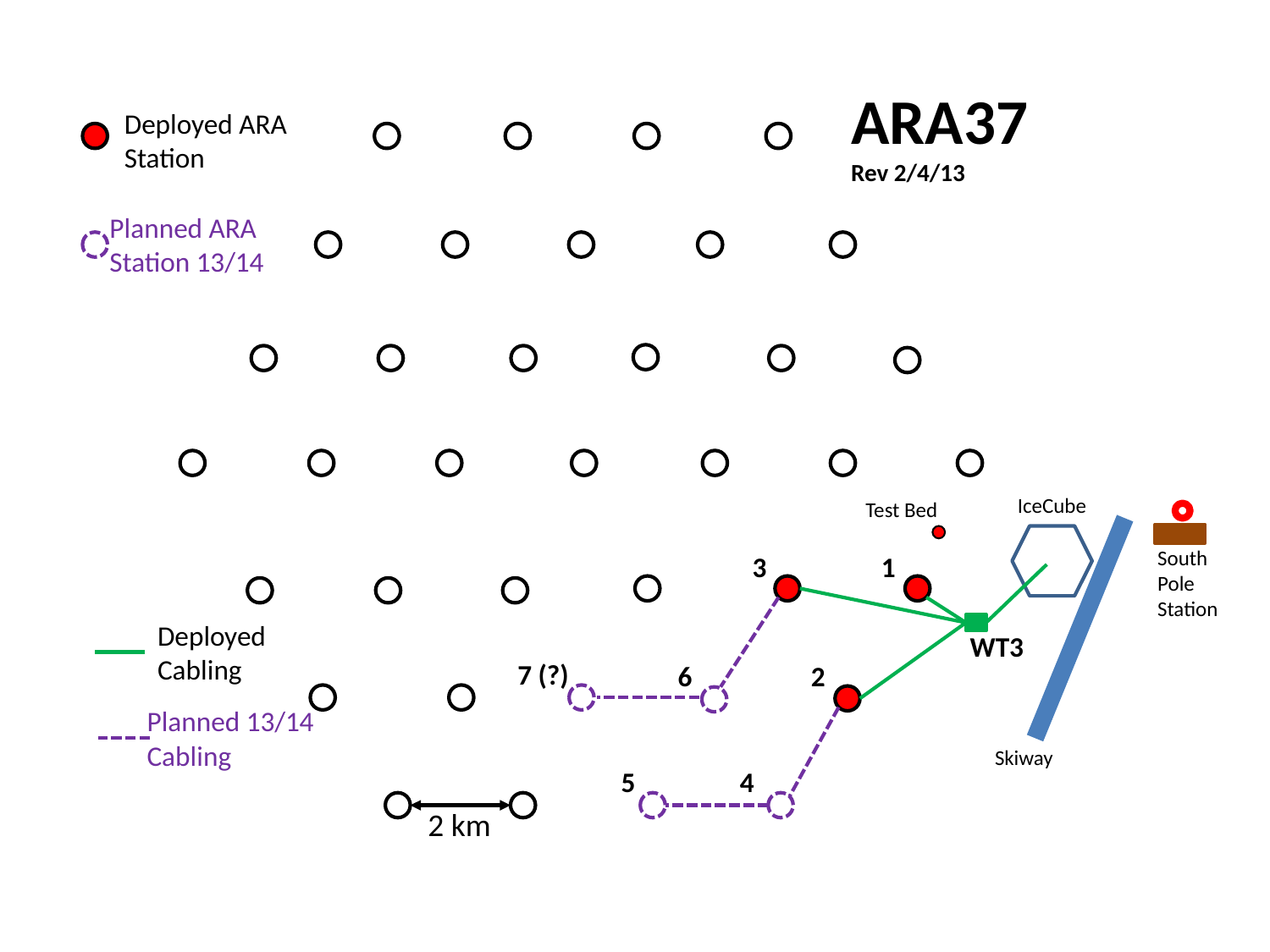

ARA37
Rev 2/4/13
Deployed ARA Station

Planned ARA Station 13/14

IceCube
Test Bed

South Pole Station
3
1

Deployed Cabling

WT3
7 (?)
6
2

Planned 13/14 Cabling
Skiway
5
4

2 km